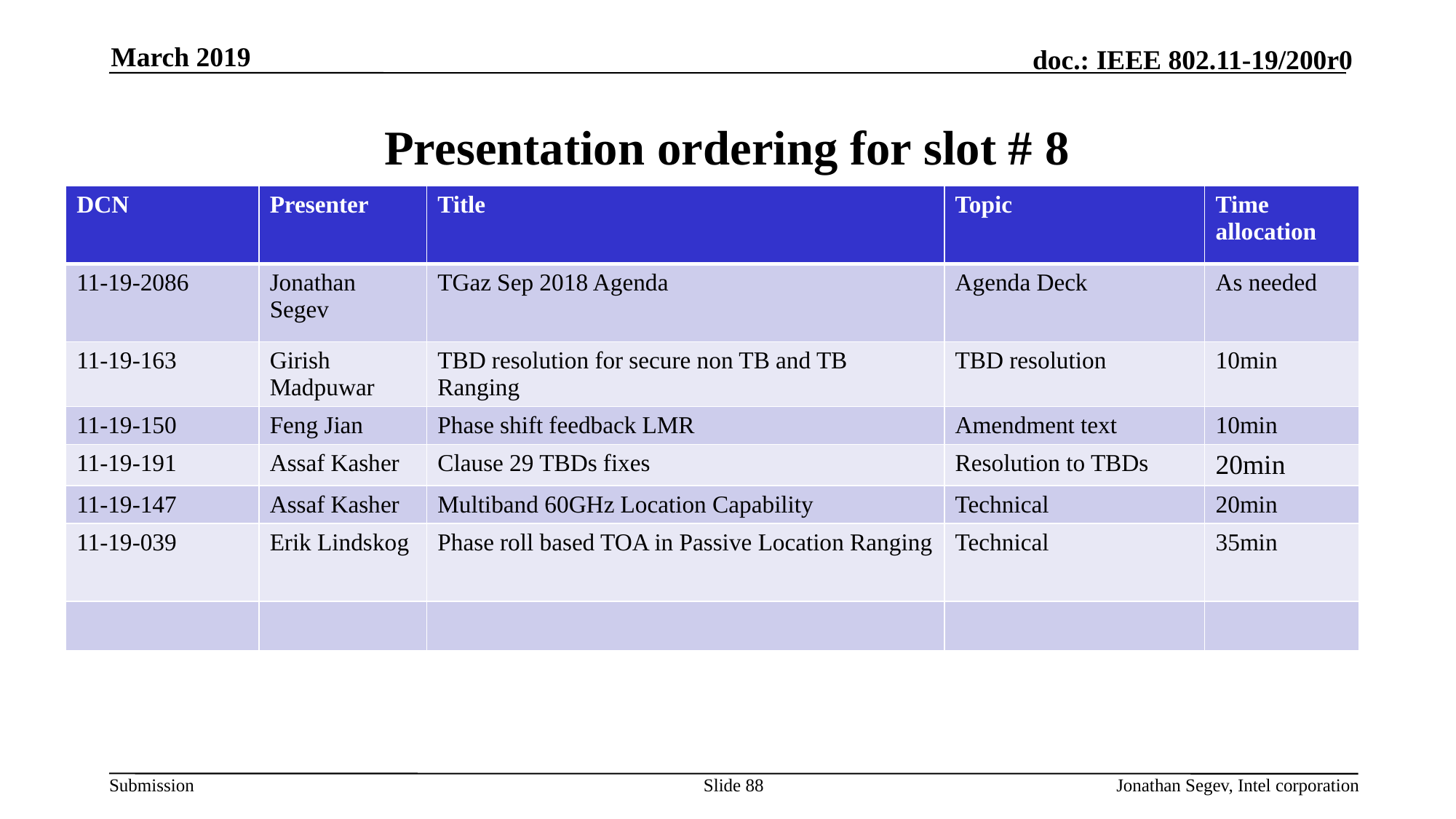

March 2019
# Presentation ordering for slot # 8
| DCN | Presenter | Title | Topic | Time allocation |
| --- | --- | --- | --- | --- |
| 11-19-2086 | Jonathan Segev | TGaz Sep 2018 Agenda | Agenda Deck | As needed |
| 11-19-163 | Girish Madpuwar | TBD resolution for secure non TB and TB Ranging | TBD resolution | 10min |
| 11-19-150 | Feng Jian | Phase shift feedback LMR | Amendment text | 10min |
| 11-19-191 | Assaf Kasher | Clause 29 TBDs fixes | Resolution to TBDs | 20min |
| 11-19-147 | Assaf Kasher | Multiband 60GHz Location Capability | Technical | 20min |
| 11-19-039 | Erik Lindskog | Phase roll based TOA in Passive Location Ranging | Technical | 35min |
|  |  |  |  |  |
Slide 88
Jonathan Segev, Intel corporation